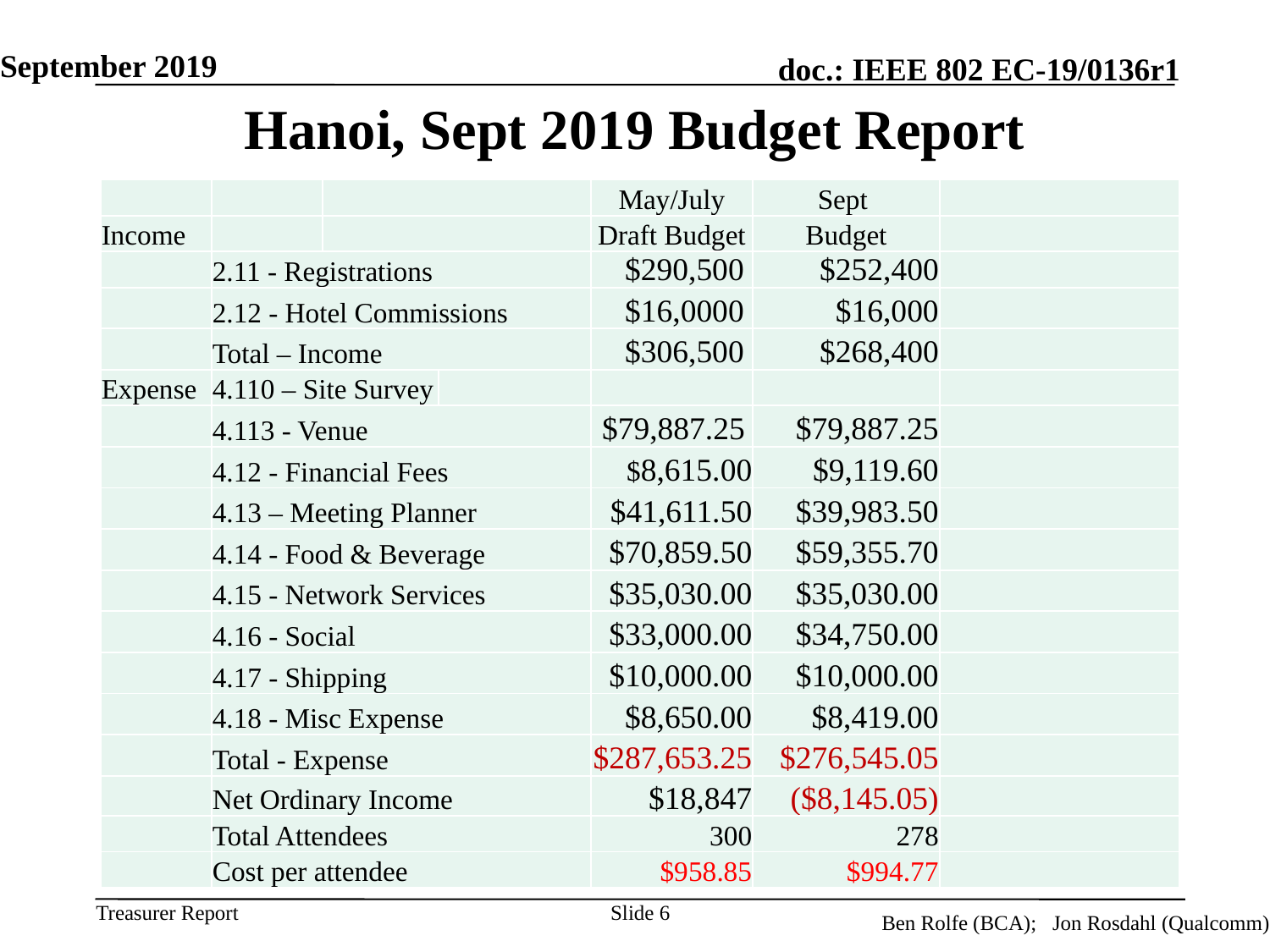

September 2019
# Hanoi, Sept 2019 Budget Report
|  |  |  |  | May/July | Sept |  |
| --- | --- | --- | --- | --- | --- | --- |
| Income |  |  |  | Draft Budget | Budget |  |
|  | 2.11 - Registrations |  |  | $290,500 | $252,400 |  |
|  | 2.12 - Hotel Commissions |  |  | $16,0000 | $16,000 |  |
|  | Total – Income |  |  | $306,500 | $268,400 |  |
| Expense | 4.110 – Site Survey |  |  |  |  |  |
|  | 4.113 - Venue |  |  | $79,887.25 | $79,887.25 |  |
|  | 4.12 - Financial Fees |  |  | $8,615.00 | $9,119.60 |  |
|  | 4.13 – Meeting Planner |  |  | $41,611.50 | $39,983.50 |  |
|  | 4.14 - Food & Beverage |  |  | $70,859.50 | $59,355.70 |  |
|  | 4.15 - Network Services |  |  | $35,030.00 | $35,030.00 |  |
|  | 4.16 - Social |  |  | $33,000.00 | $34,750.00 |  |
|  | 4.17 - Shipping |  |  | $10,000.00 | $10,000.00 |  |
|  | 4.18 - Misc Expense |  |  | $8,650.00 | $8,419.00 |  |
|  | Total - Expense |  |  | $287,653.25 | $276,545.05 |  |
|  | Net Ordinary Income |  |  | $18,847 | ($8,145.05) |  |
|  | Total Attendees |  |  | 300 | 278 |  |
|  | Cost per attendee |  |  | $958.85 | $994.77 |  |
Slide 6
Ben Rolfe (BCA);   Jon Rosdahl (Qualcomm)